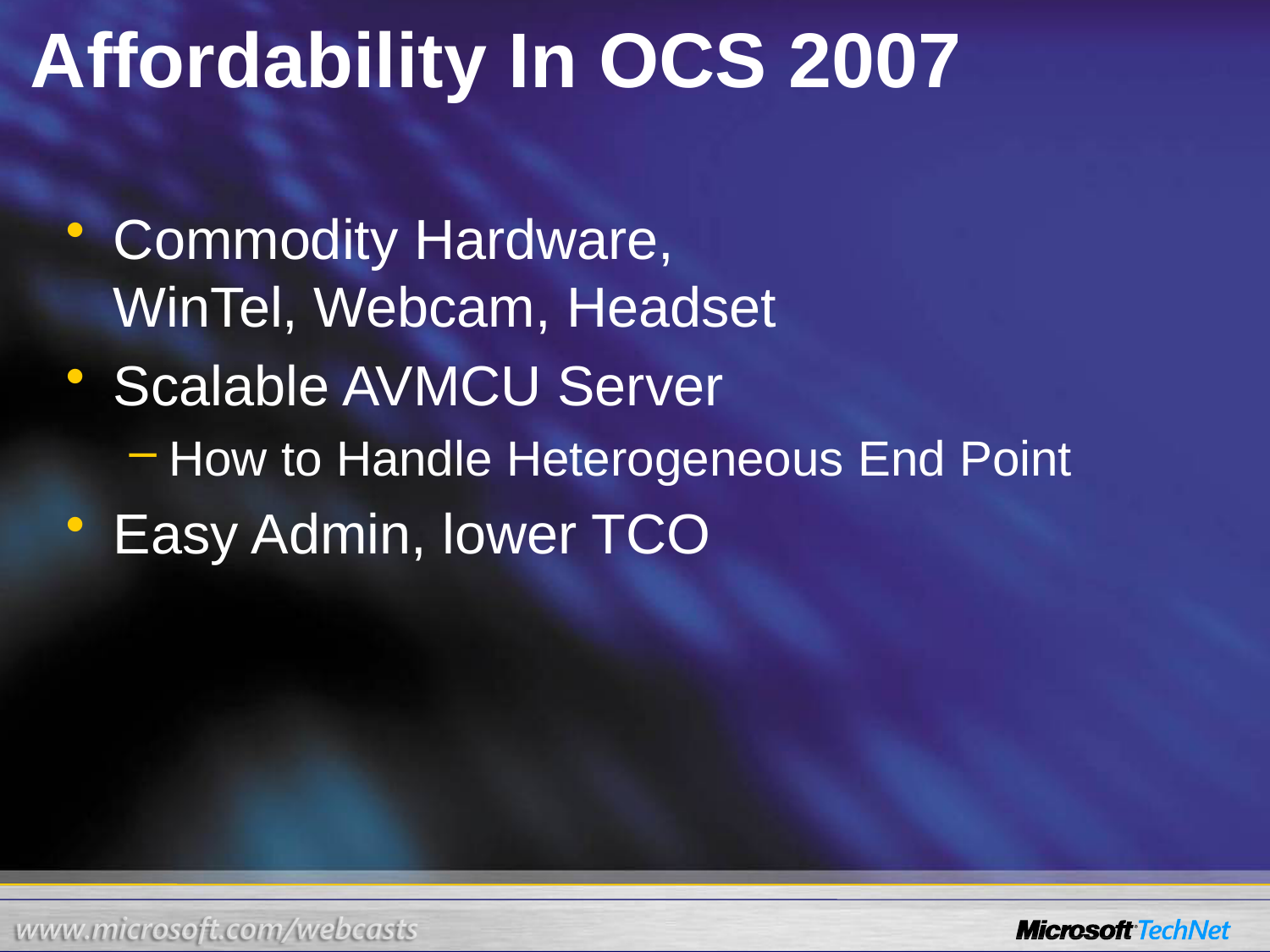

# Affordability In OCS 2007
Commodity Hardware,
WinTel, Webcam, Headset
Scalable AVMCU Server
How to Handle Heterogeneous End Point
Easy Admin, lower TCO